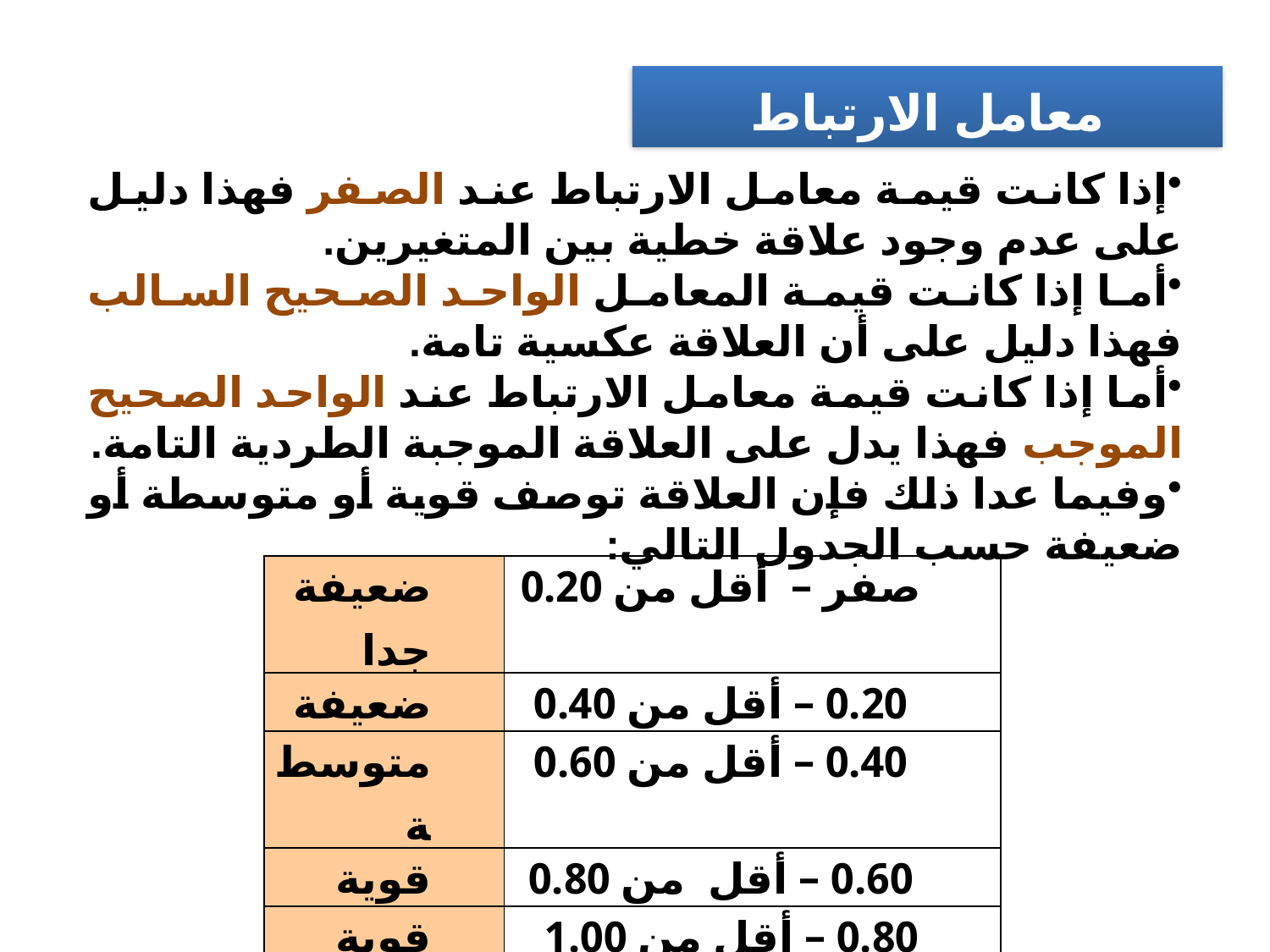

معامل الارتباط
إذا كانت قيمة معامل الارتباط عند الصفر فهذا دليل على عدم وجود علاقة خطية بين المتغيرين.
أما إذا كانت قيمة المعامل الواحد الصحيح السالب فهذا دليل على أن العلاقة عكسية تامة.
أما إذا كانت قيمة معامل الارتباط عند الواحد الصحيح الموجب فهذا يدل على العلاقة الموجبة الطردية التامة.
وفيما عدا ذلك فإن العلاقة توصف قوية أو متوسطة أو ضعيفة حسب الجدول التالي:
| ضعيفة جدا | صفر – أقل من 0.20 |
| --- | --- |
| ضعيفة | 0.20 – أقل من 0.40 |
| متوسطة | 0.40 – أقل من 0.60 |
| قوية | 0.60 – أقل من 0.80 |
| قوية جدا | 0.80 – أقل من 1.00 |
| تام | 1.00 |